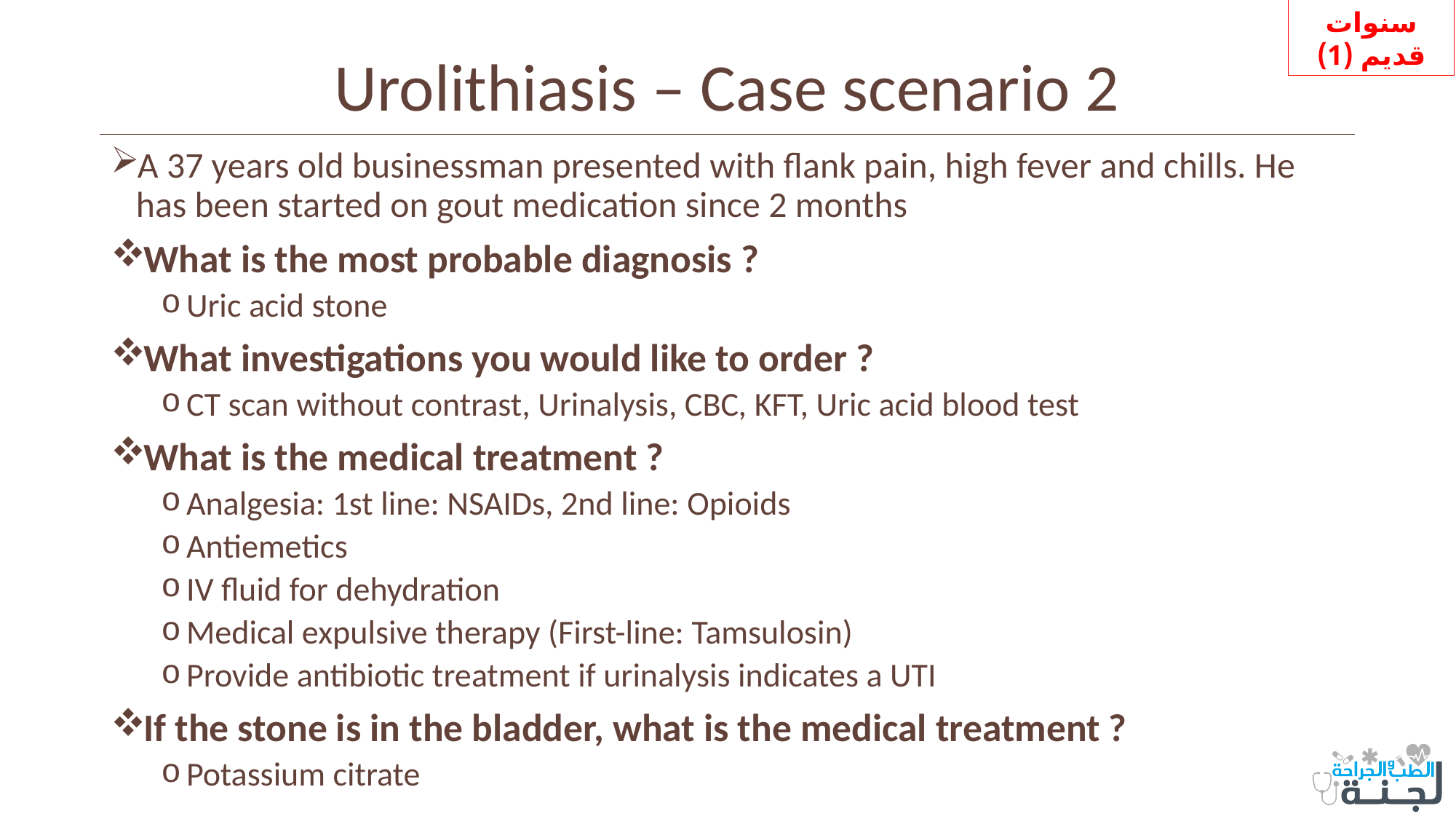

سنوات قديم (1)
# Urolithiasis – Case scenario 2
A 37 years old businessman presented with flank pain, high fever and chills. He has been started on gout medication since 2 months
What is the most probable diagnosis ?
Uric acid stone
What investigations you would like to order ?
CT scan without contrast, Urinalysis, CBC, KFT, Uric acid blood test
What is the medical treatment ?
Analgesia: 1st line: NSAIDs, 2nd line: Opioids
Antiemetics
IV fluid for dehydration
Medical expulsive therapy (First-line: Tamsulosin)
Provide antibiotic treatment if urinalysis indicates a UTI
If the stone is in the bladder, what is the medical treatment ?
Potassium citrate